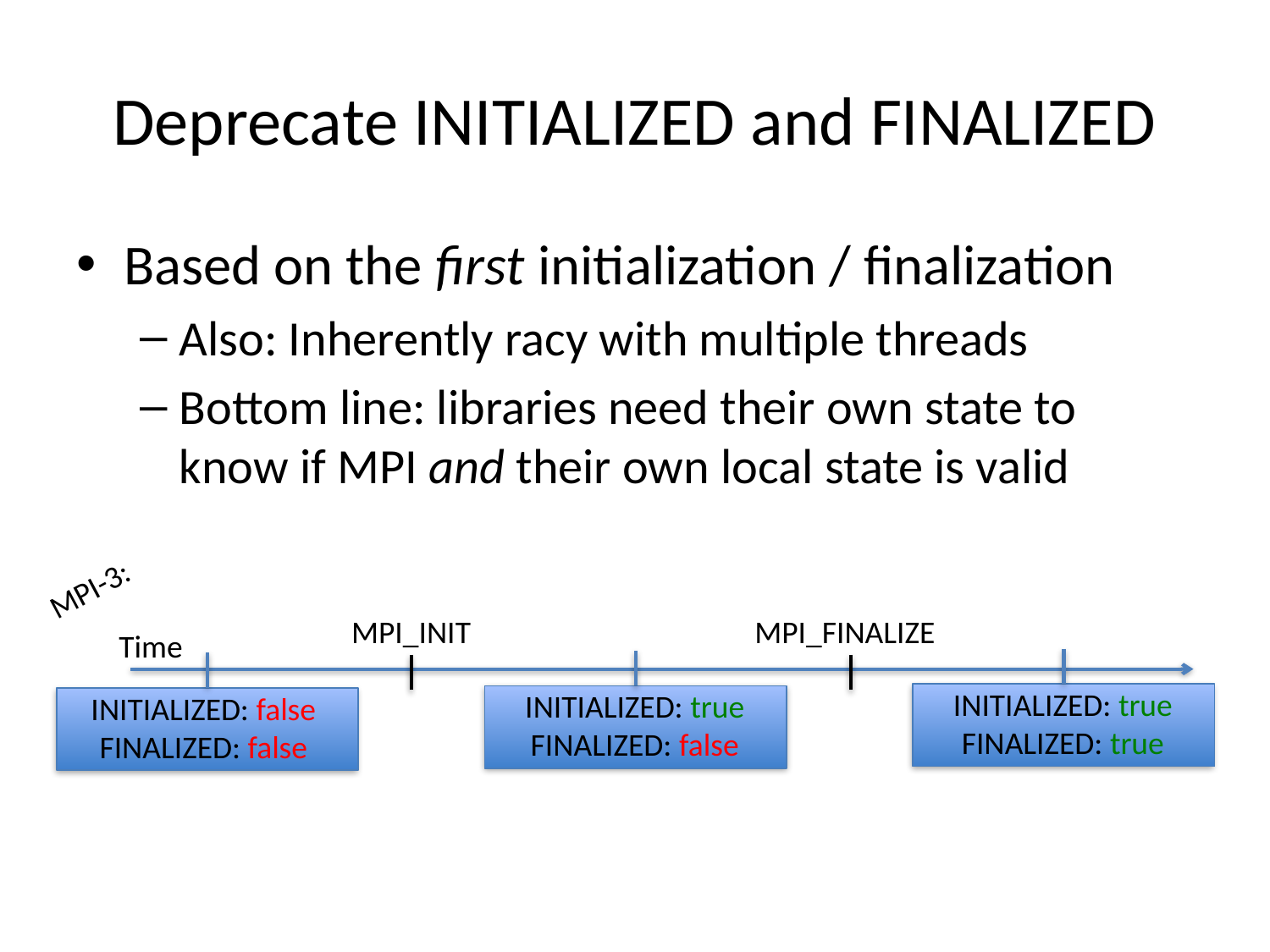

# Deprecate INITIALIZED and FINALIZED
Based on the first initialization / finalization
Also: Inherently racy with multiple threads
Bottom line: libraries need their own state to know if MPI and their own local state is valid
MPI-3:
MPI_INIT
MPI_FINALIZE
Time
INITIALIZED: true
FINALIZED: true

INITIALIZED: true
FINALIZED: false

INITIALIZED: false
FINALIZED: false